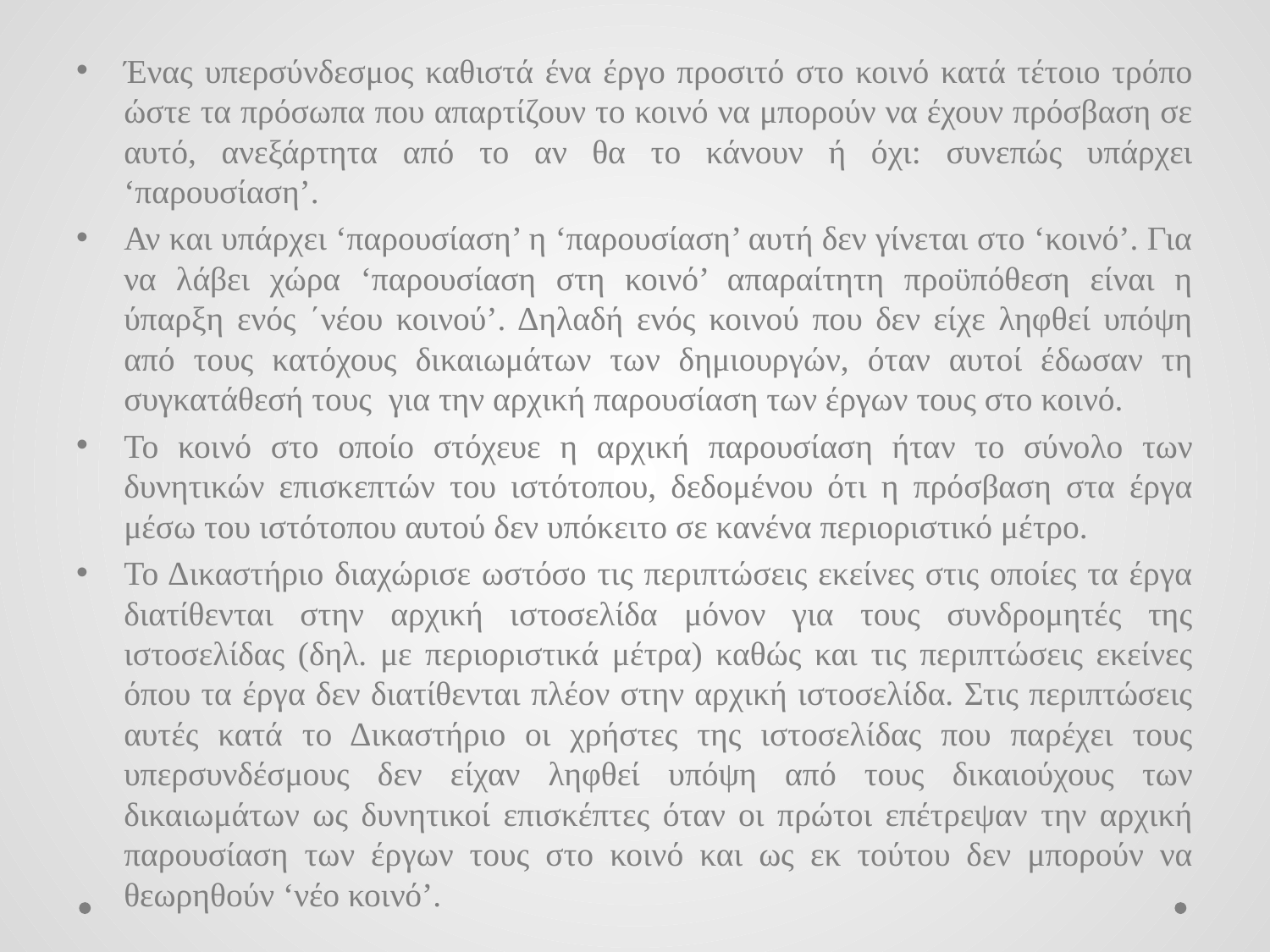

#
Ένας υπερσύνδεσμος καθιστά ένα έργο προσιτό στο κοινό κατά τέτοιο τρόπο ώστε τα πρόσωπα που απαρτίζουν το κοινό να μπορούν να έχουν πρόσβαση σε αυτό, ανεξάρτητα από το αν θα το κάνουν ή όχι: συνεπώς υπάρχει ‘παρουσίαση’.
Αν και υπάρχει ‘παρουσίαση’ η ‘παρουσίαση’ αυτή δεν γίνεται στο ‘κοινό’. Για να λάβει χώρα ‘παρουσίαση στη κοινό’ απαραίτητη προϋπόθεση είναι η ύπαρξη ενός ΄νέου κοινού’. Δηλαδή ενός κοινού που δεν είχε ληφθεί υπόψη από τους κατόχους δικαιωμάτων των δημιουργών, όταν αυτοί έδωσαν τη συγκατάθεσή τους  για την αρχική παρουσίαση των έργων τους στο κοινό.
Το κοινό στο οποίο στόχευε η αρχική παρουσίαση ήταν το σύνολο των δυνητικών επισκεπτών του ιστότοπου, δεδομένου ότι η πρόσβαση στα έργα μέσω του ιστότοπου αυτού δεν υπόκειτο σε κανένα περιοριστικό μέτρο.
Το Δικαστήριο διαχώρισε ωστόσο τις περιπτώσεις εκείνες στις οποίες τα έργα διατίθενται στην αρχική ιστοσελίδα μόνον για τους συνδρομητές της ιστοσελίδας (δηλ. με περιοριστικά μέτρα) καθώς και τις περιπτώσεις εκείνες όπου τα έργα δεν διατίθενται πλέον στην αρχική ιστοσελίδα. Στις περιπτώσεις αυτές κατά το Δικαστήριο οι χρήστες της ιστοσελίδας που παρέχει τους υπερσυνδέσμους δεν είχαν ληφθεί υπόψη από τους δικαιούχους των δικαιωμάτων ως δυνητικοί επισκέπτες όταν οι πρώτοι επέτρεψαν την αρχική παρουσίαση των έργων τους στο κοινό και ως εκ τούτου δεν μπορούν να θεωρηθούν ‘νέο κοινό’.